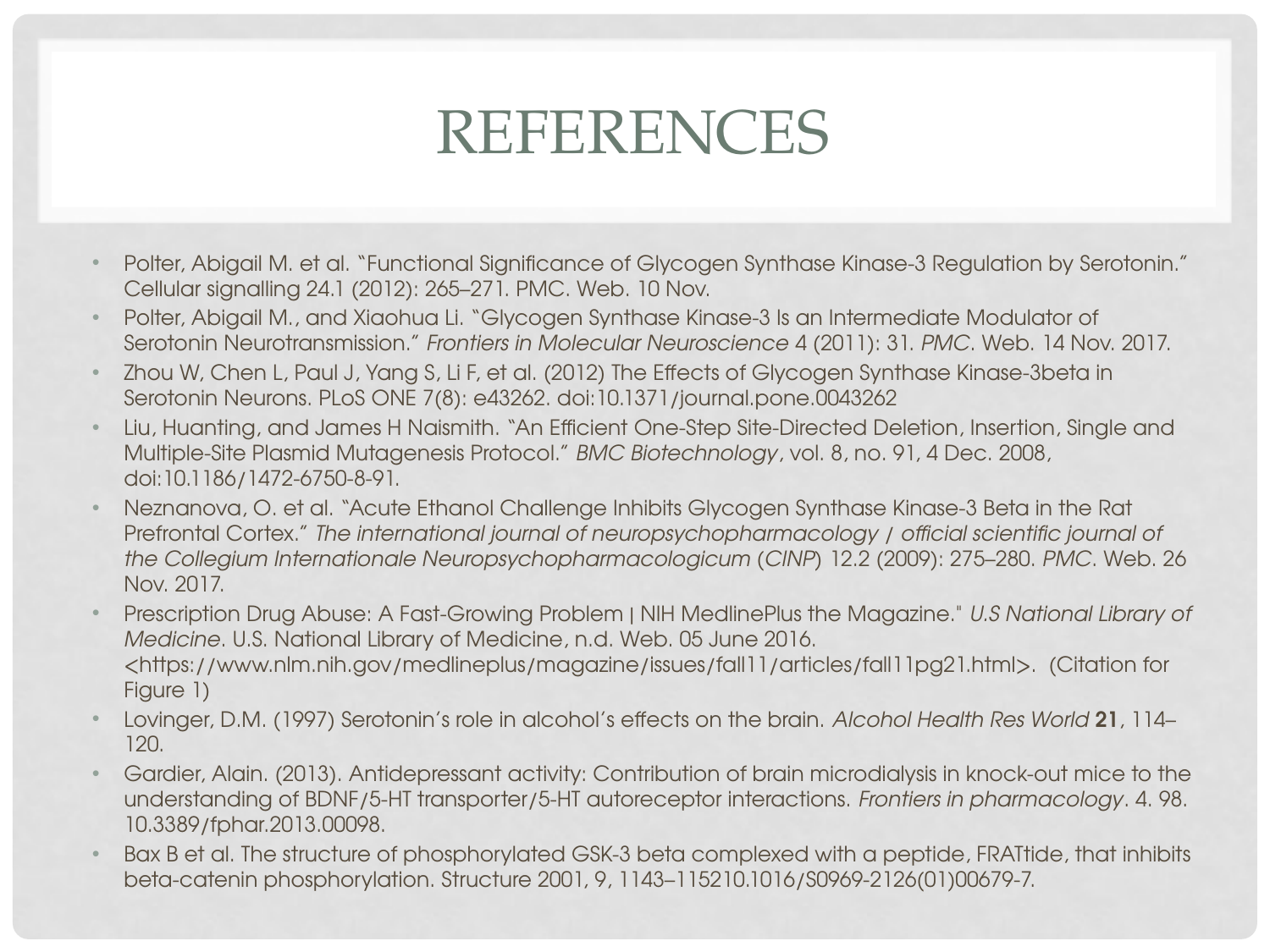

# References
Polter, Abigail M. et al. “Functional Significance of Glycogen Synthase Kinase-3 Regulation by Serotonin.” Cellular signalling 24.1 (2012): 265–271. PMC. Web. 10 Nov.
Polter, Abigail M., and Xiaohua Li. “Glycogen Synthase Kinase-3 Is an Intermediate Modulator of Serotonin Neurotransmission.” Frontiers in Molecular Neuroscience 4 (2011): 31. PMC. Web. 14 Nov. 2017.
Zhou W, Chen L, Paul J, Yang S, Li F, et al. (2012) The Effects of Glycogen Synthase Kinase-3beta in Serotonin Neurons. PLoS ONE 7(8): e43262. doi:10.1371/journal.pone.0043262
Liu, Huanting, and James H Naismith. “An Efficient One-Step Site-Directed Deletion, Insertion, Single and Multiple-Site Plasmid Mutagenesis Protocol.” BMC Biotechnology, vol. 8, no. 91, 4 Dec. 2008, doi:10.1186/1472-6750-8-91.
Neznanova, O. et al. “Acute Ethanol Challenge Inhibits Glycogen Synthase Kinase-3 Beta in the Rat Prefrontal Cortex.” The international journal of neuropsychopharmacology / official scientific journal of the Collegium Internationale Neuropsychopharmacologicum (CINP) 12.2 (2009): 275–280. PMC. Web. 26 Nov. 2017.
Prescription Drug Abuse: A Fast-Growing Problem | NIH MedlinePlus the Magazine." U.S National Library of Medicine. U.S. National Library of Medicine, n.d. Web. 05 June 2016. <https://www.nlm.nih.gov/medlineplus/magazine/issues/fall11/articles/fall11pg21.html>.  (Citation for Figure 1)
Lovinger, D.M. (1997) Serotonin’s role in alcohol’s effects on the brain. Alcohol Health Res World 21, 114–120.
Gardier, Alain. (2013). Antidepressant activity: Contribution of brain microdialysis in knock-out mice to the understanding of BDNF/5-HT transporter/5-HT autoreceptor interactions. Frontiers in pharmacology. 4. 98. 10.3389/fphar.2013.00098.
Bax B et al. The structure of phosphorylated GSK-3 beta complexed with a peptide, FRATtide, that inhibits beta-catenin phosphorylation. Structure 2001, 9, 1143–115210.1016/S0969-2126(01)00679-7.